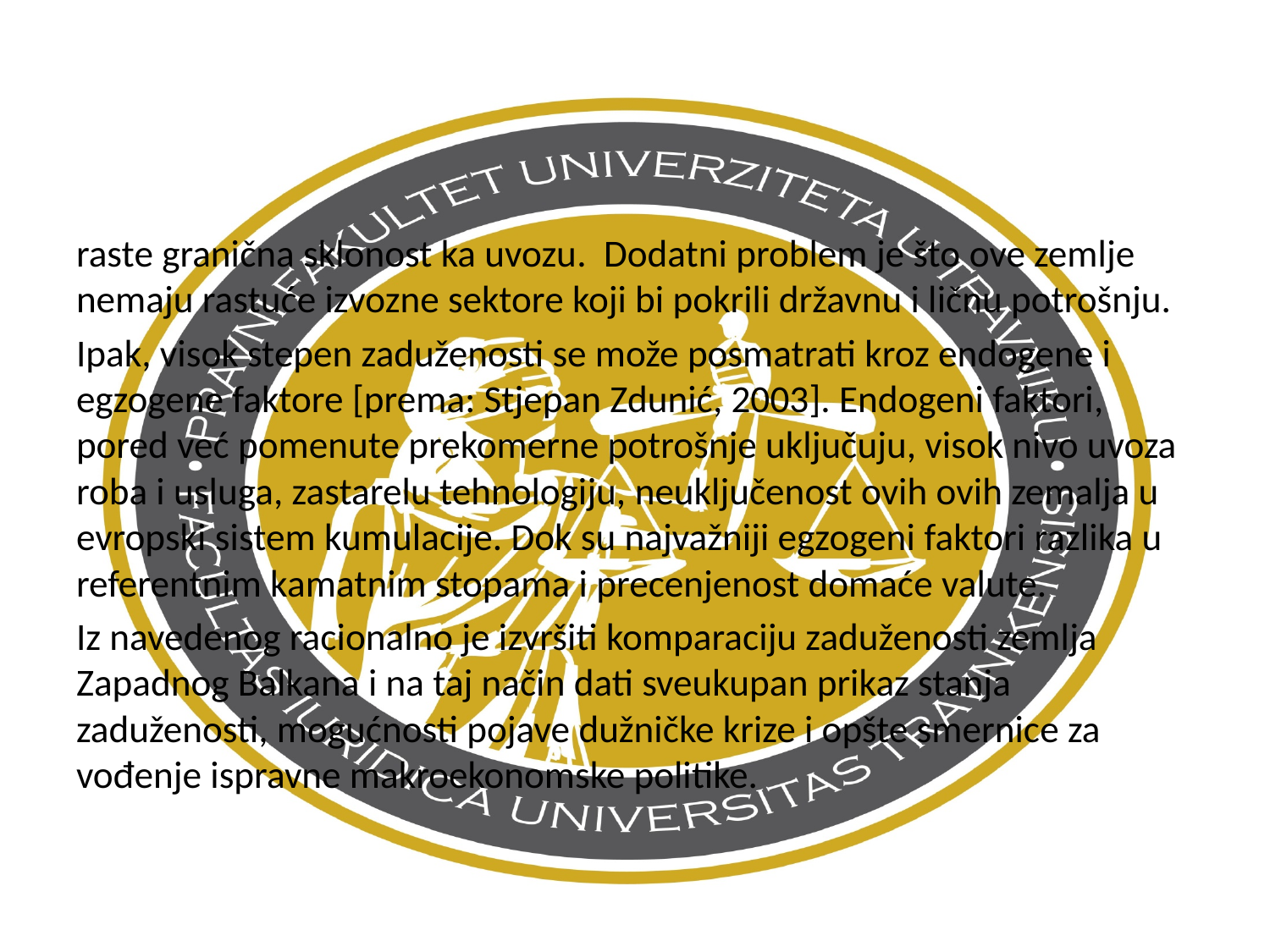

raste granična sklonost ka uvozu.  Dodatni problem je što ove zemlje nemaju rastuće izvozne sektore koji bi pokrili državnu i ličnu potrošnju.
Ipak, visok stepen zaduženosti se može posmatrati kroz endogene i egzogene faktore [prema: Stjepan Zdunić, 2003]. Endogeni faktori, pored već pomenute prekomerne potrošnje uključuju, visok nivo uvoza roba i usluga, zastarelu tehnologiju, neuključenost ovih ovih zemalja u evropski sistem kumulacije. Dok su najvažniji egzogeni faktori razlika u referentnim kamatnim stopama i precenjenost domaće valute.
Iz navedenog racionalno je izvršiti komparaciju zaduženosti zemlja Zapadnog Balkana i na taj način dati sveukupan prikaz stanja zaduženosti, mogućnosti pojave dužničke krize i opšte smernice za vođenje ispravne makroekonomske politike.